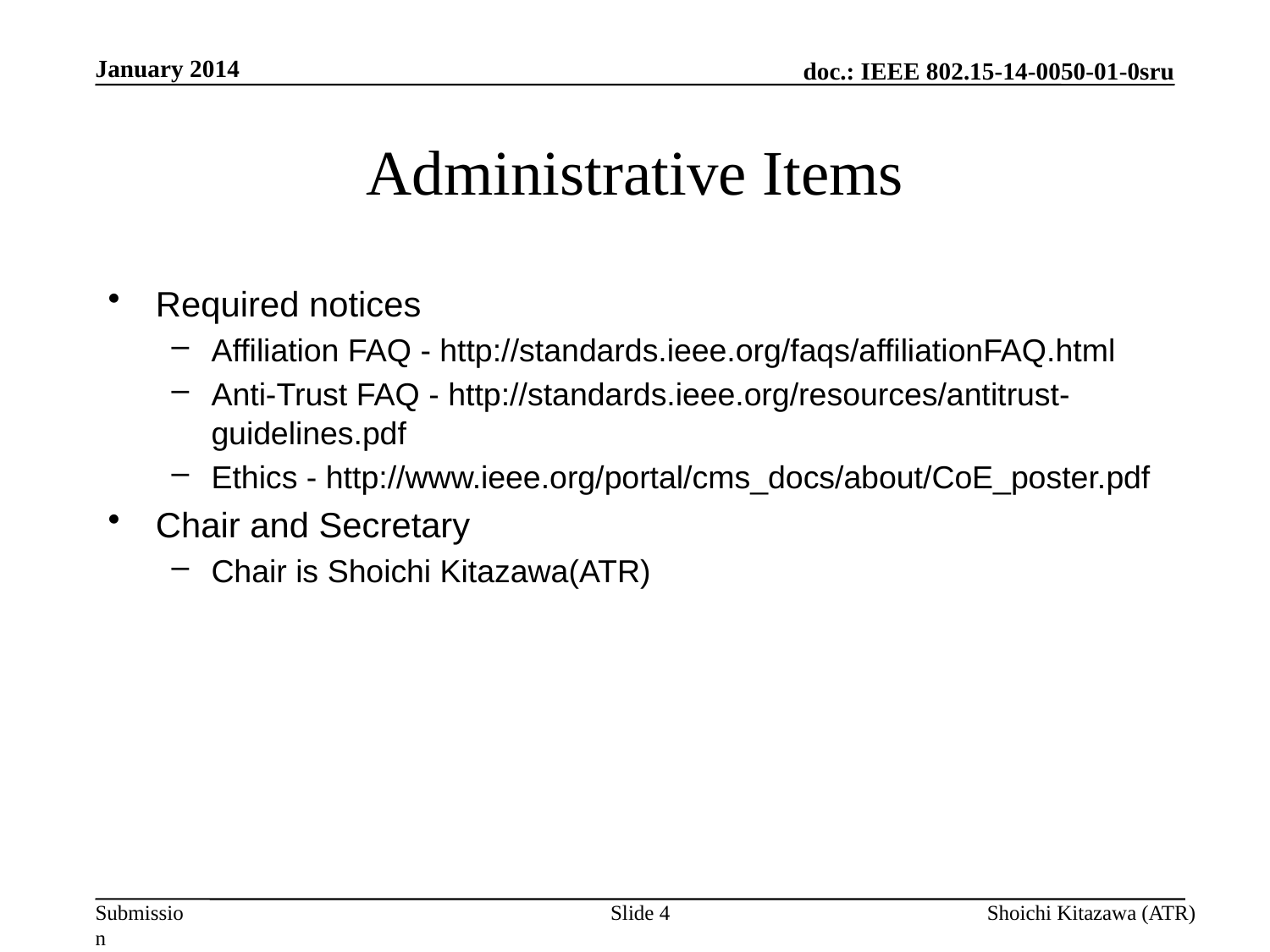

January 2014
# Administrative Items
Required notices
Affiliation FAQ - http://standards.ieee.org/faqs/affiliationFAQ.html
Anti-Trust FAQ - http://standards.ieee.org/resources/antitrust-guidelines.pdf
Ethics - http://www.ieee.org/portal/cms_docs/about/CoE_poster.pdf
Chair and Secretary
Chair is Shoichi Kitazawa(ATR)

Slide 4
Shoichi Kitazawa (ATR)